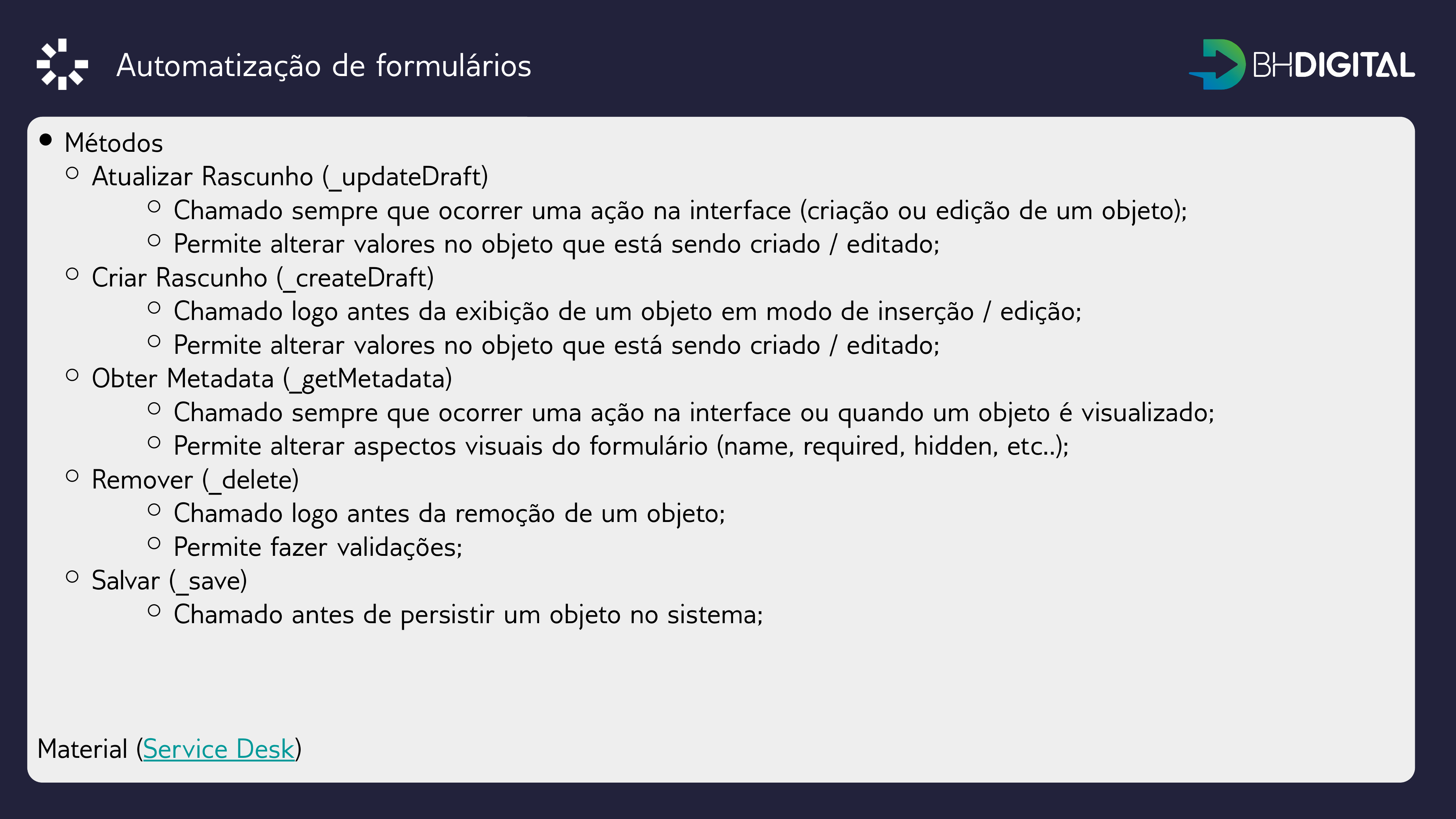

Automatização de formulários
Métodos
Atualizar Rascunho (_updateDraft)
Chamado sempre que ocorrer uma ação na interface (criação ou edição de um objeto);
Permite alterar valores no objeto que está sendo criado / editado;
Criar Rascunho (_createDraft)
Chamado logo antes da exibição de um objeto em modo de inserção / edição;
Permite alterar valores no objeto que está sendo criado / editado;
Obter Metadata (_getMetadata)
Chamado sempre que ocorrer uma ação na interface ou quando um objeto é visualizado;
Permite alterar aspectos visuais do formulário (name, required, hidden, etc..);
Remover (_delete)
Chamado logo antes da remoção de um objeto;
Permite fazer validações;
Salvar (_save)
Chamado antes de persistir um objeto no sistema;

Material (Service Desk)